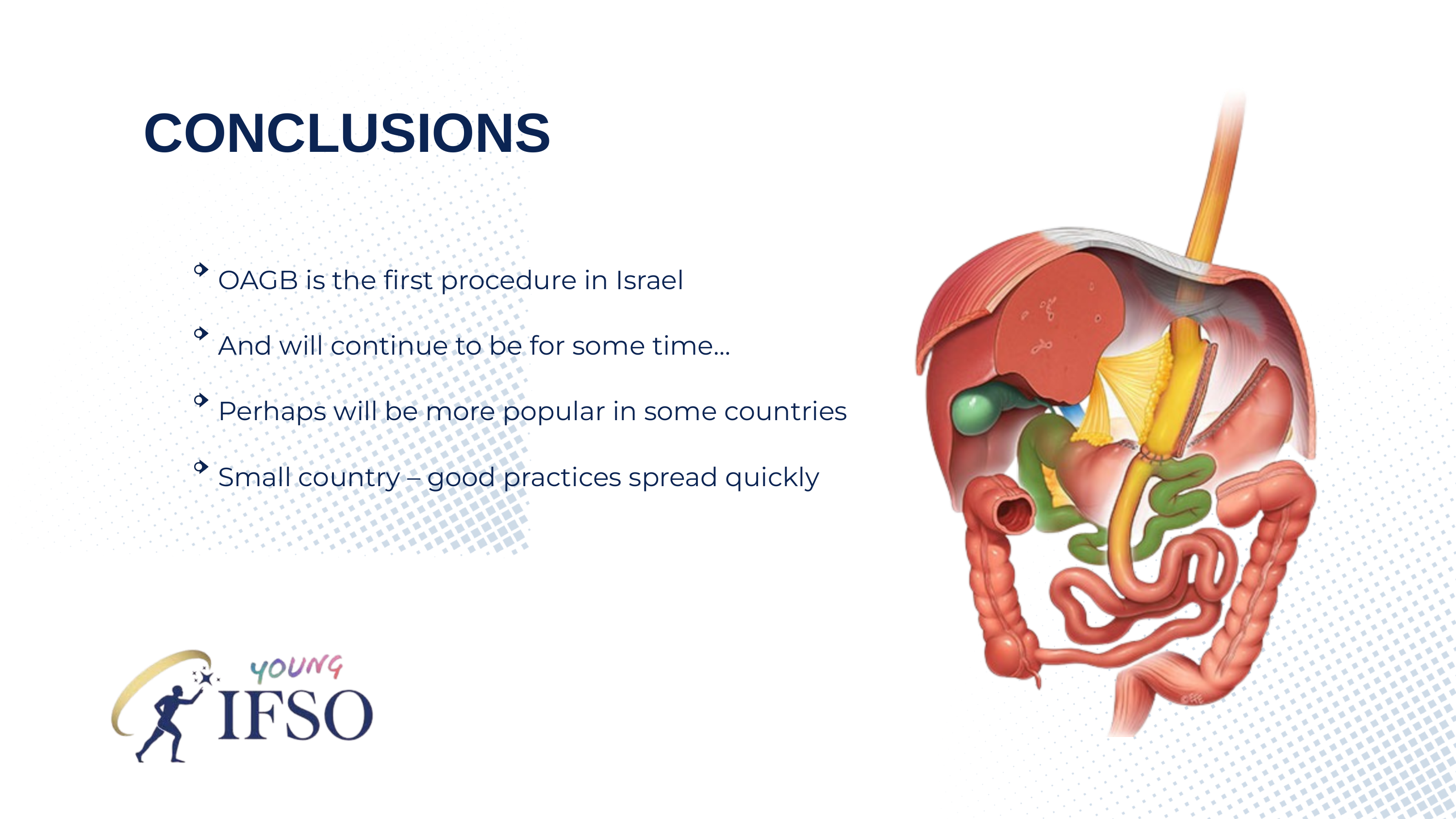

CONCLUSIONS

OAGB is the first procedure in Israel
And will continue to be for some time…
Perhaps will be more popular in some countries
Small country – good practices spread quickly